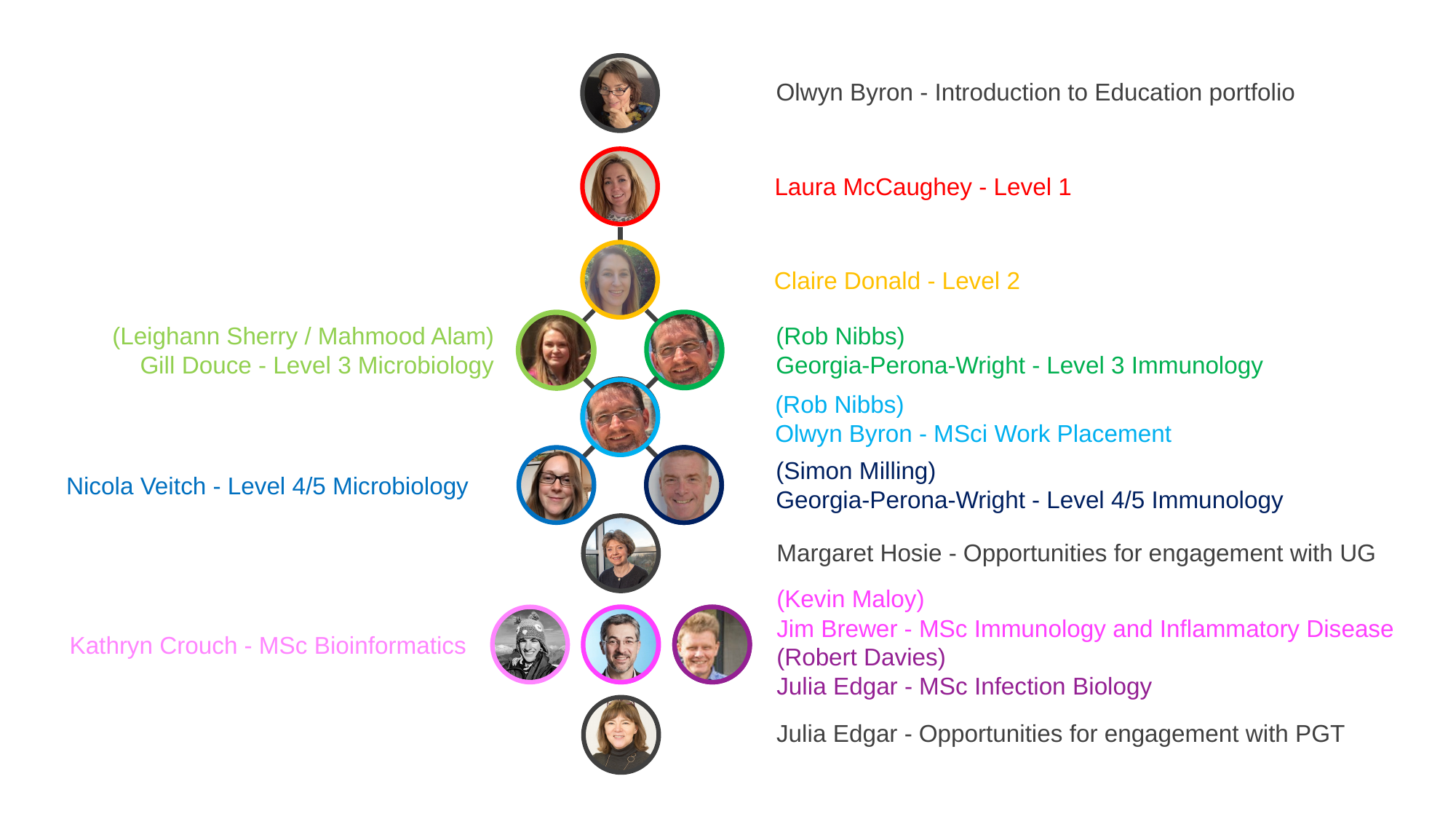

Olwyn Byron - Introduction to Education portfolio

Laura McCaughey - Level 1

Claire Donald - Level 2

(Leighann Sherry / Mahmood Alam)
Gill Douce - Level 3 Microbiology
(Rob Nibbs)
Georgia-Perona-Wright - Level 3 Immunology

(Rob Nibbs)
Olwyn Byron - MSci Work Placement

(Simon Milling)
Georgia-Perona-Wright - Level 4/5 Immunology
Nicola Veitch - Level 4/5 Microbiology

Margaret Hosie - Opportunities for engagement with UG
(Kevin Maloy)
Jim Brewer - MSc Immunology and Inflammatory Disease
(Robert Davies)
Julia Edgar - MSc Infection Biology

Kathryn Crouch - MSc Bioinformatics

Julia Edgar - Opportunities for engagement with PGT